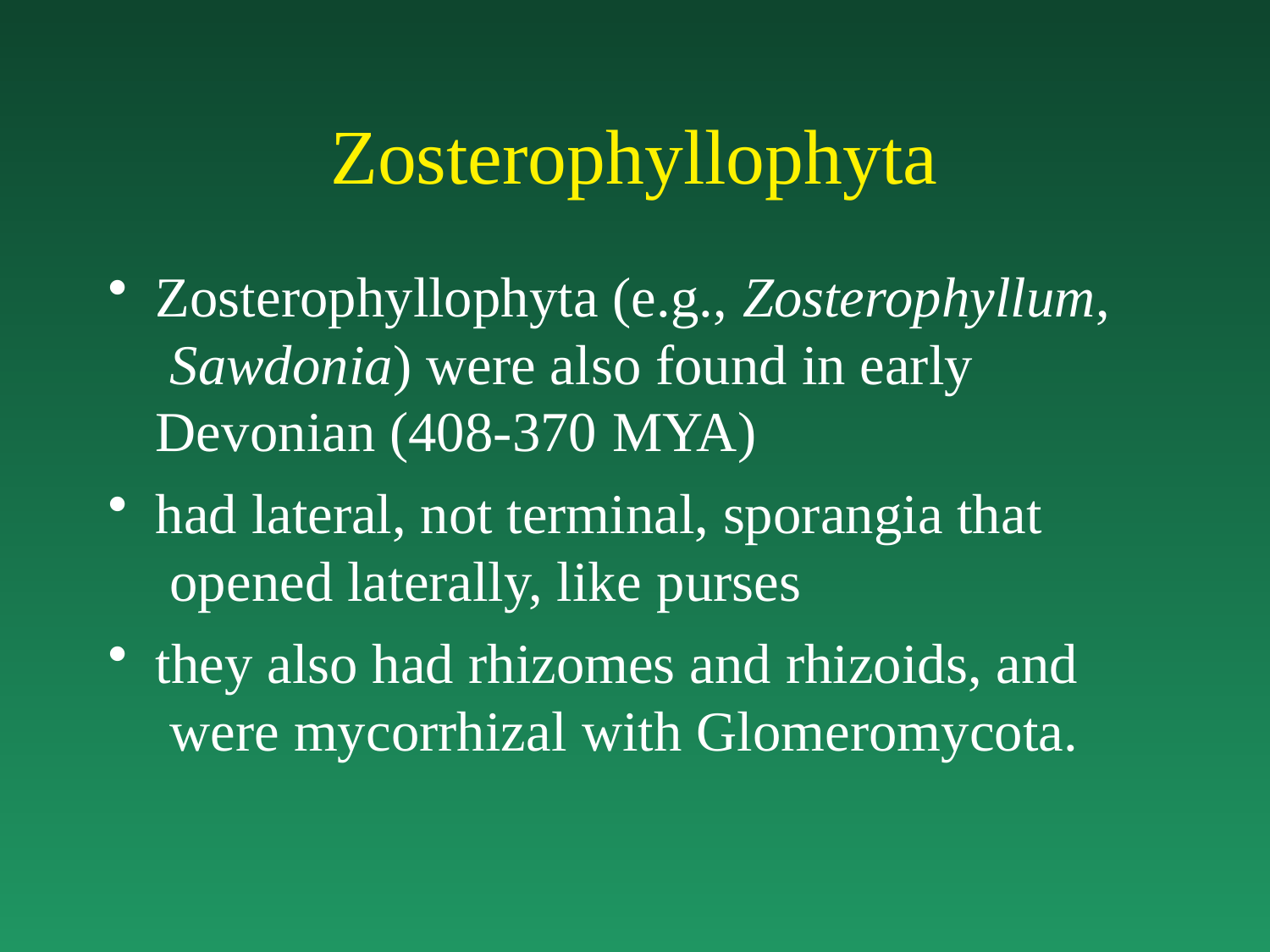

# Zosterophyllophyta
Zosterophyllophyta (e.g., Zosterophyllum,  Sawdonia) were also found in early  Devonian (408-370 MYA)
had lateral, not terminal, sporangia that  opened laterally, like purses
they also had rhizomes and rhizoids, and  were mycorrhizal with Glomeromycota.